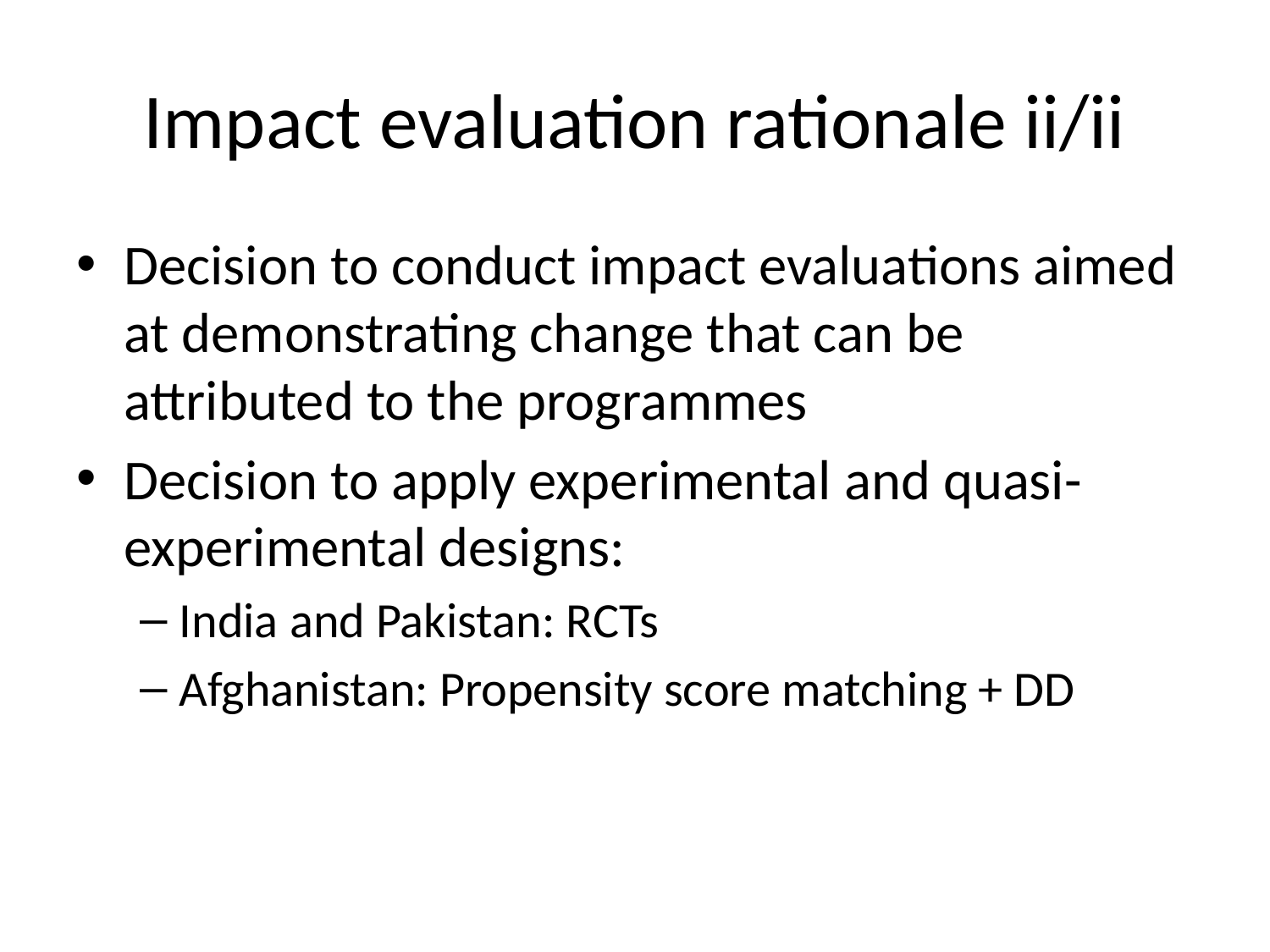

# Impact evaluation rationale ii/ii
Decision to conduct impact evaluations aimed at demonstrating change that can be attributed to the programmes
Decision to apply experimental and quasi-experimental designs:
India and Pakistan: RCTs
Afghanistan: Propensity score matching + DD